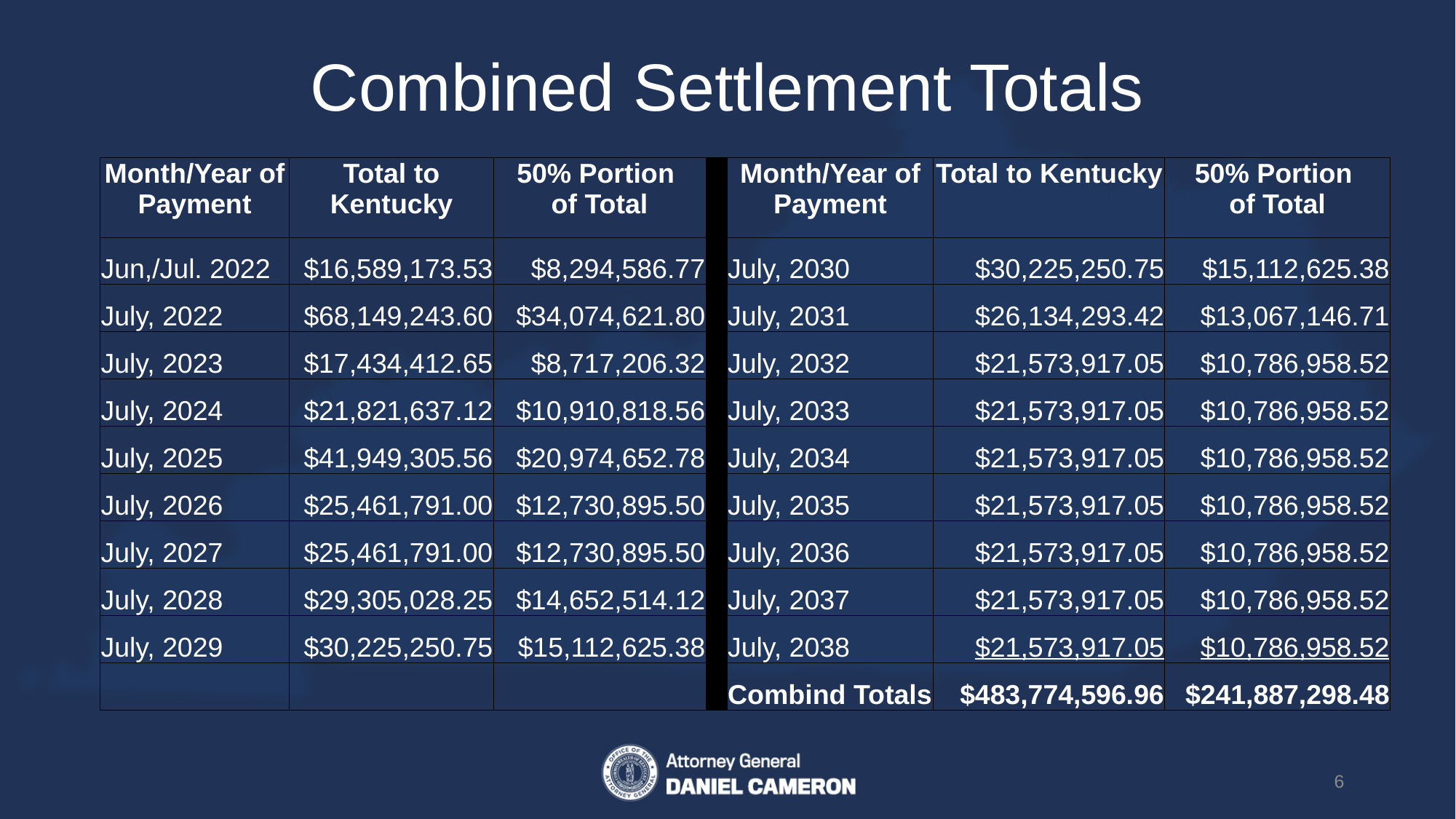

# Combined Settlement Totals
| Month/Year of Payment | Total to Kentucky | 50% Portion of Total |  | Month/Year of Payment | Total to Kentucky | 50% Portion of Total |
| --- | --- | --- | --- | --- | --- | --- |
| Jun,/Jul. 2022 | $16,589,173.53 | $8,294,586.77 |  | July, 2030 | $30,225,250.75 | $15,112,625.38 |
| July, 2022 | $68,149,243.60 | $34,074,621.80 |  | July, 2031 | $26,134,293.42 | $13,067,146.71 |
| July, 2023 | $17,434,412.65 | $8,717,206.32 |  | July, 2032 | $21,573,917.05 | $10,786,958.52 |
| July, 2024 | $21,821,637.12 | $10,910,818.56 |  | July, 2033 | $21,573,917.05 | $10,786,958.52 |
| July, 2025 | $41,949,305.56 | $20,974,652.78 |  | July, 2034 | $21,573,917.05 | $10,786,958.52 |
| July, 2026 | $25,461,791.00 | $12,730,895.50 |  | July, 2035 | $21,573,917.05 | $10,786,958.52 |
| July, 2027 | $25,461,791.00 | $12,730,895.50 |  | July, 2036 | $21,573,917.05 | $10,786,958.52 |
| July, 2028 | $29,305,028.25 | $14,652,514.12 |  | July, 2037 | $21,573,917.05 | $10,786,958.52 |
| July, 2029 | $30,225,250.75 | $15,112,625.38 |  | July, 2038 | $21,573,917.05 | $10,786,958.52 |
|  |  |  |  | Combind Totals | $483,774,596.96 | $241,887,298.48 |
6